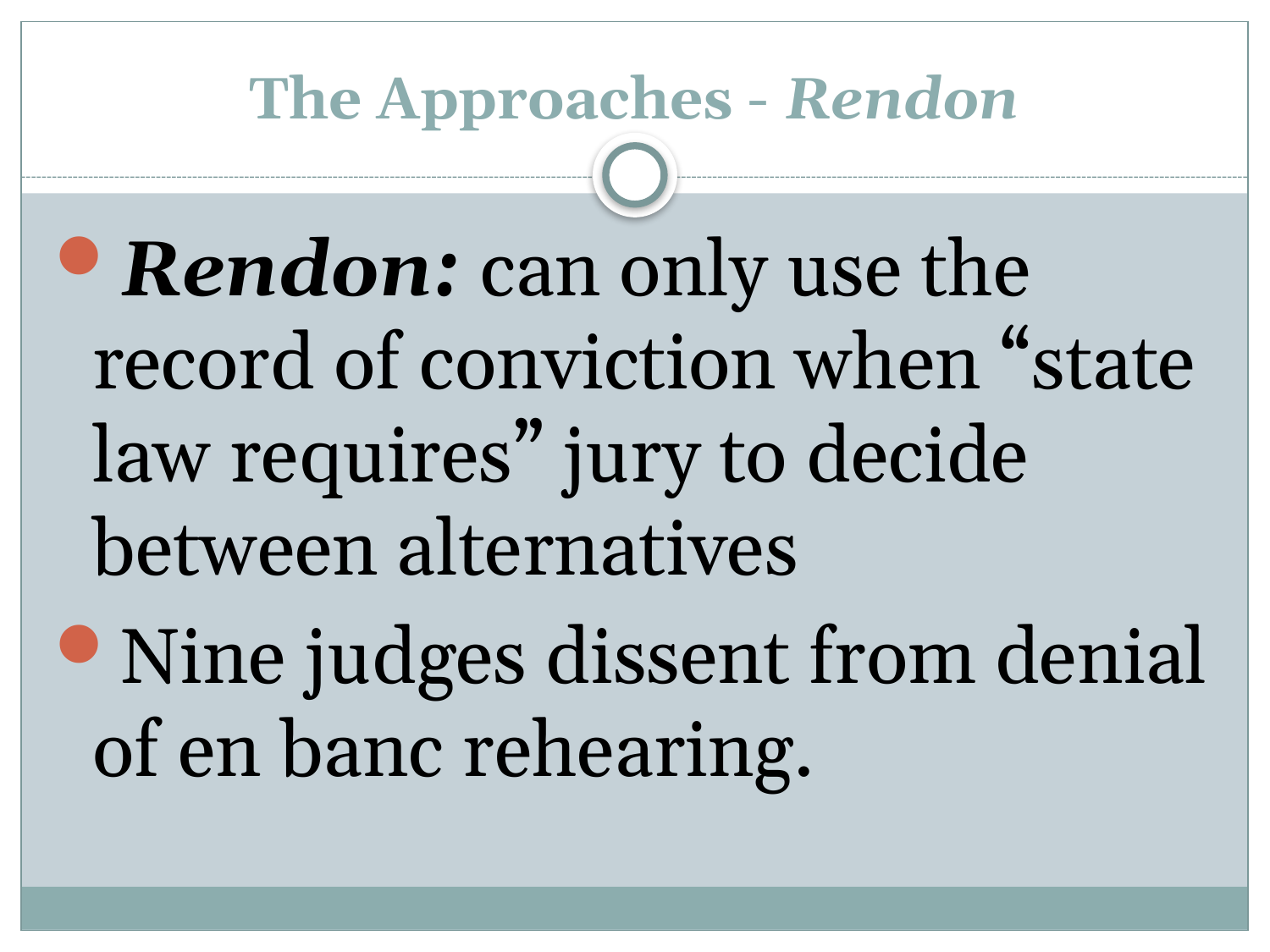

# The Approaches - Rendon
Rendon: can only use the record of conviction when “state law requires” jury to decide between alternatives
Nine judges dissent from denial of en banc rehearing.